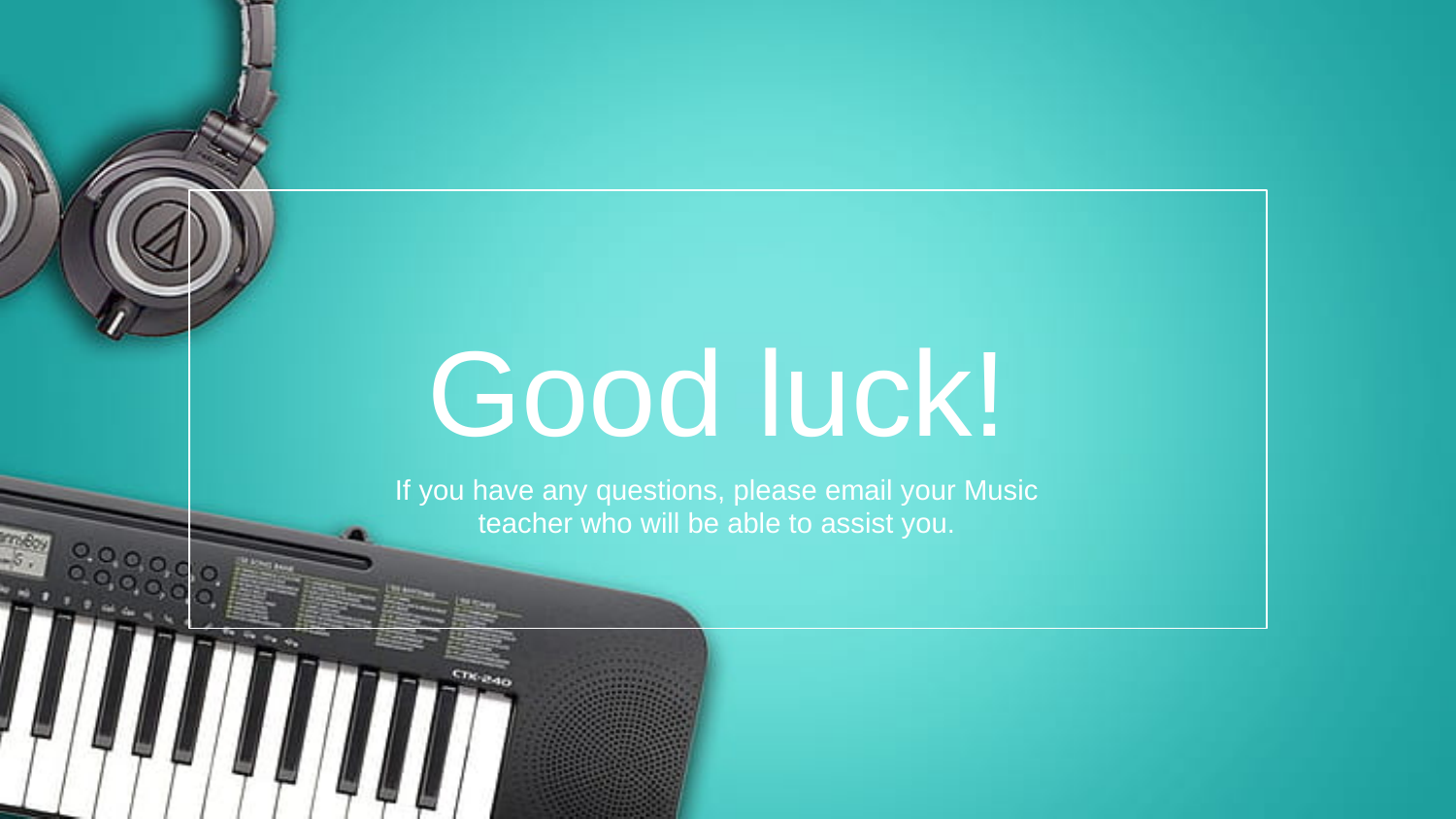

Good luck!
If you have any questions, please email your Music teacher who will be able to assist you.